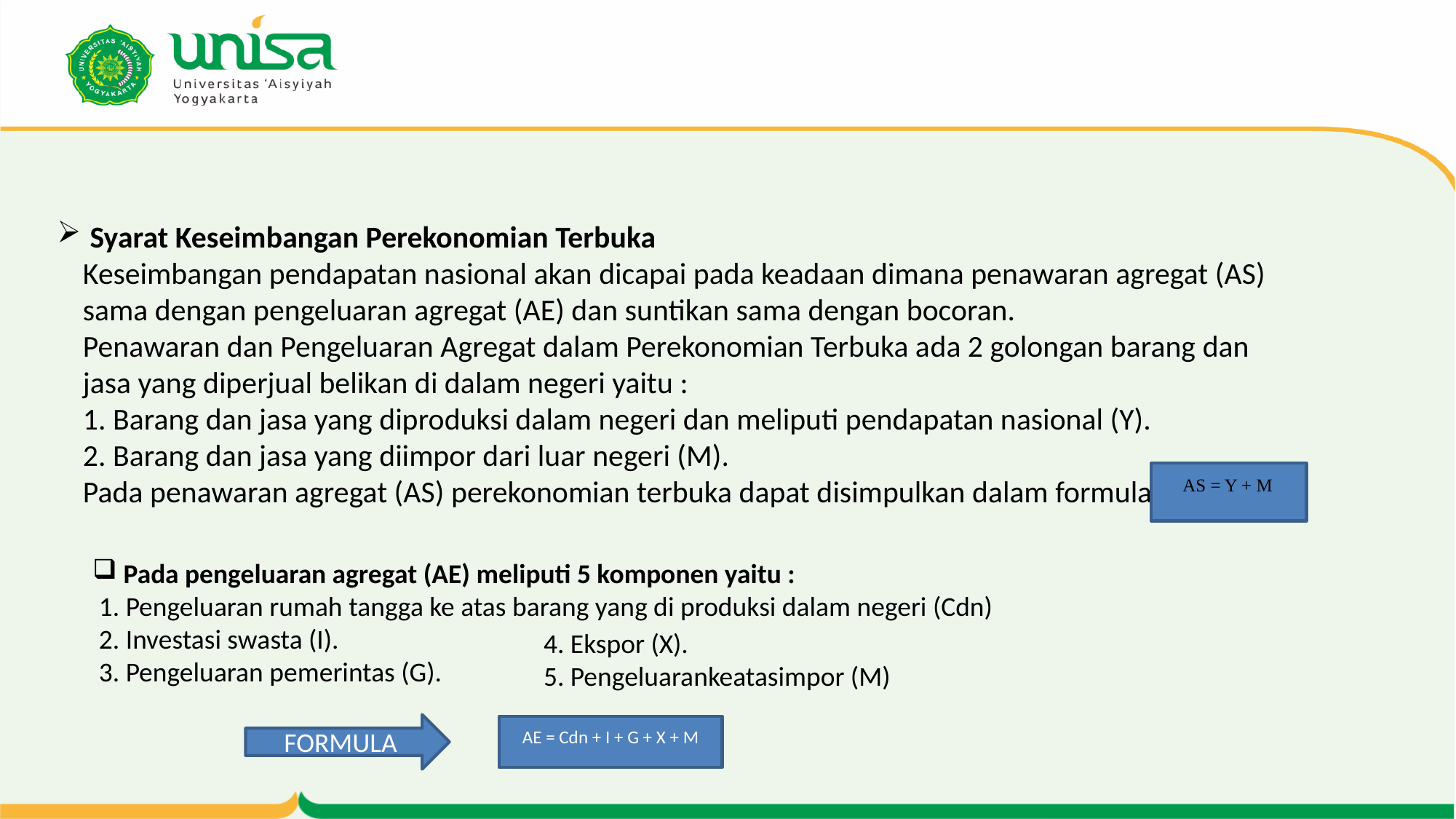

# Syarat Keseimbangan Perekonomian Terbuka Keseimbangan pendapatan nasional akan dicapai pada keadaan dimana penawaran agregat (AS) sama dengan pengeluaran agregat (AE) dan suntikan sama dengan bocoran. Penawaran dan Pengeluaran Agregat dalam Perekonomian Terbuka ada 2 golongan barang dan jasa yang diperjual belikan di dalam negeri yaitu : 1. Barang dan jasa yang diproduksi dalam negeri dan meliputi pendapatan nasional (Y). 2. Barang dan jasa yang diimpor dari luar negeri (M). Pada penawaran agregat (AS) perekonomian terbuka dapat disimpulkan dalam formula:

AS = Y + M
 Pada pengeluaran agregat (AE) meliputi 5 komponen yaitu :
 1. Pengeluaran rumah tangga ke atas barang yang di produksi dalam negeri (Cdn)
 2. Investasi swasta (I).
 3. Pengeluaran pemerintas (G).

4. Ekspor (X).
5. Pengeluarankeatasimpor (M)

FORMULA

AE = Cdn + I + G + X + M